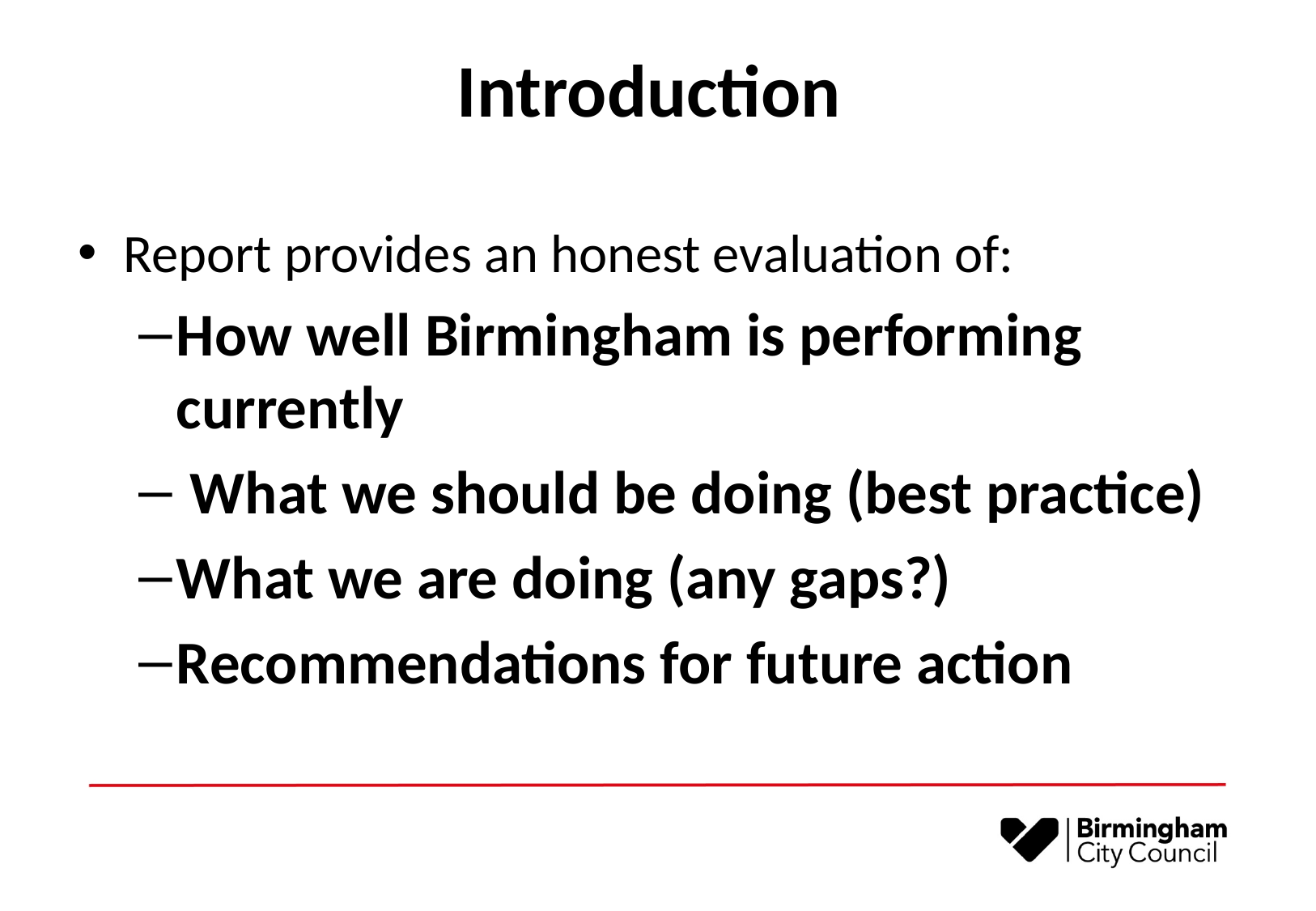

# Introduction
Report provides an honest evaluation of:
How well Birmingham is performing currently
 What we should be doing (best practice)
What we are doing (any gaps?)
Recommendations for future action